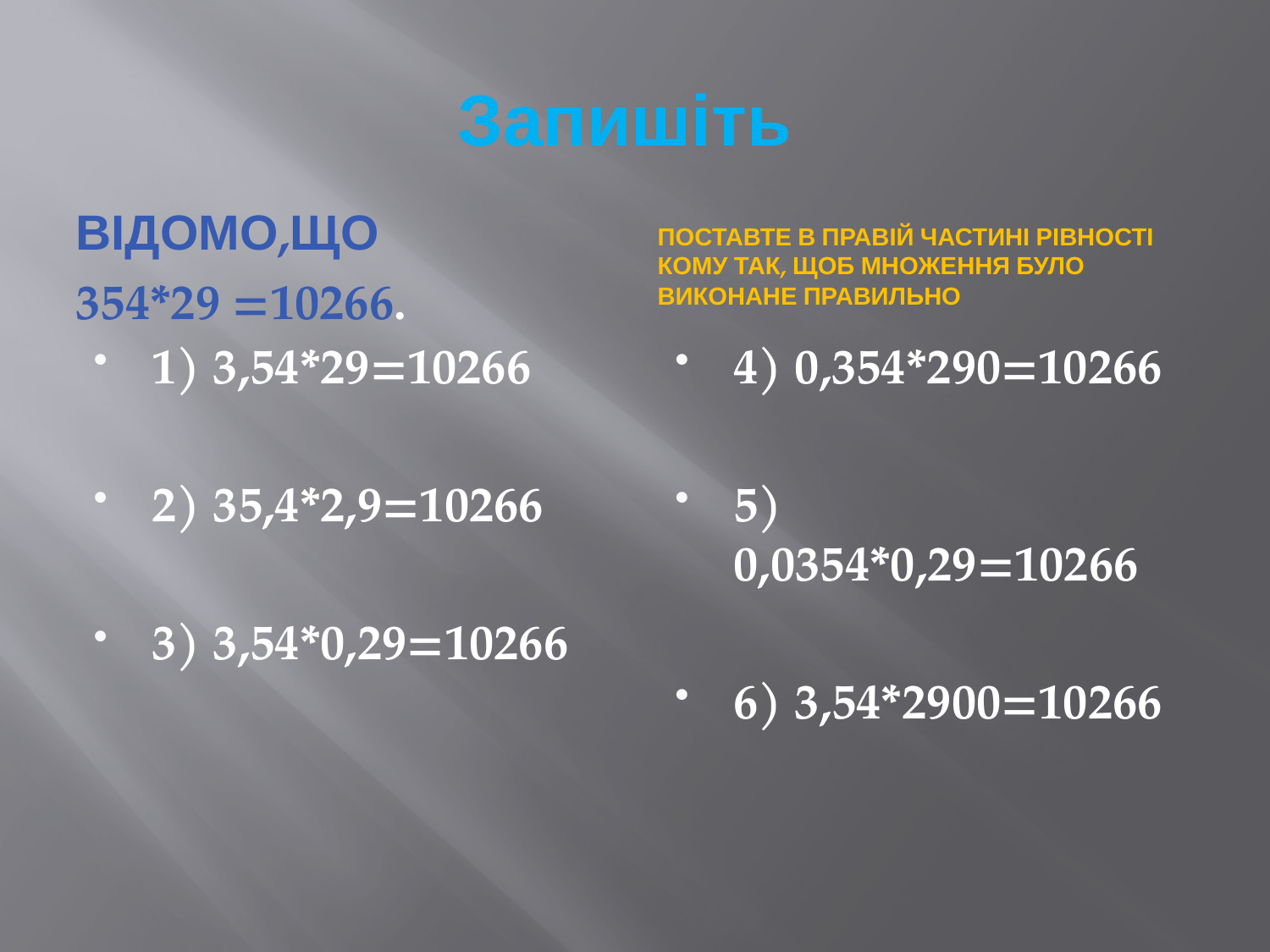

# Запишіть
Відомо,що
354*29 =10266.
Поставте в правій частині рівності кому так, щоб множення було виконане правильно
1) 3,54*29=10266

2) 35,4*2,9=10266

3) 3,54*0,29=10266
4) 0,354*290=10266

5) 0,0354*0,29=10266

6) 3,54*2900=10266